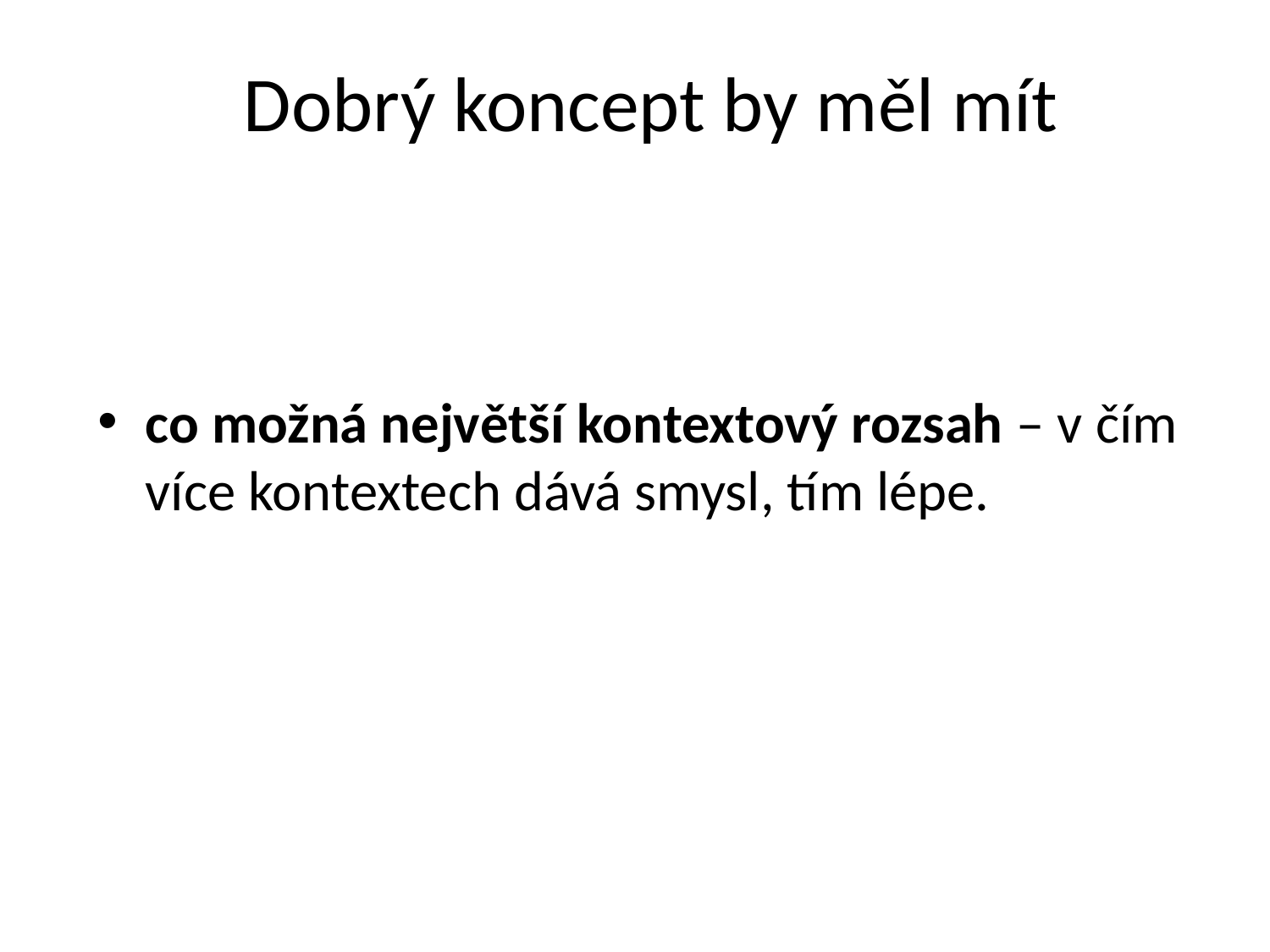

# Dobrý koncept by měl mít

co možná největší kontextový rozsah – v čím více kontextech dává smysl, tím lépe.